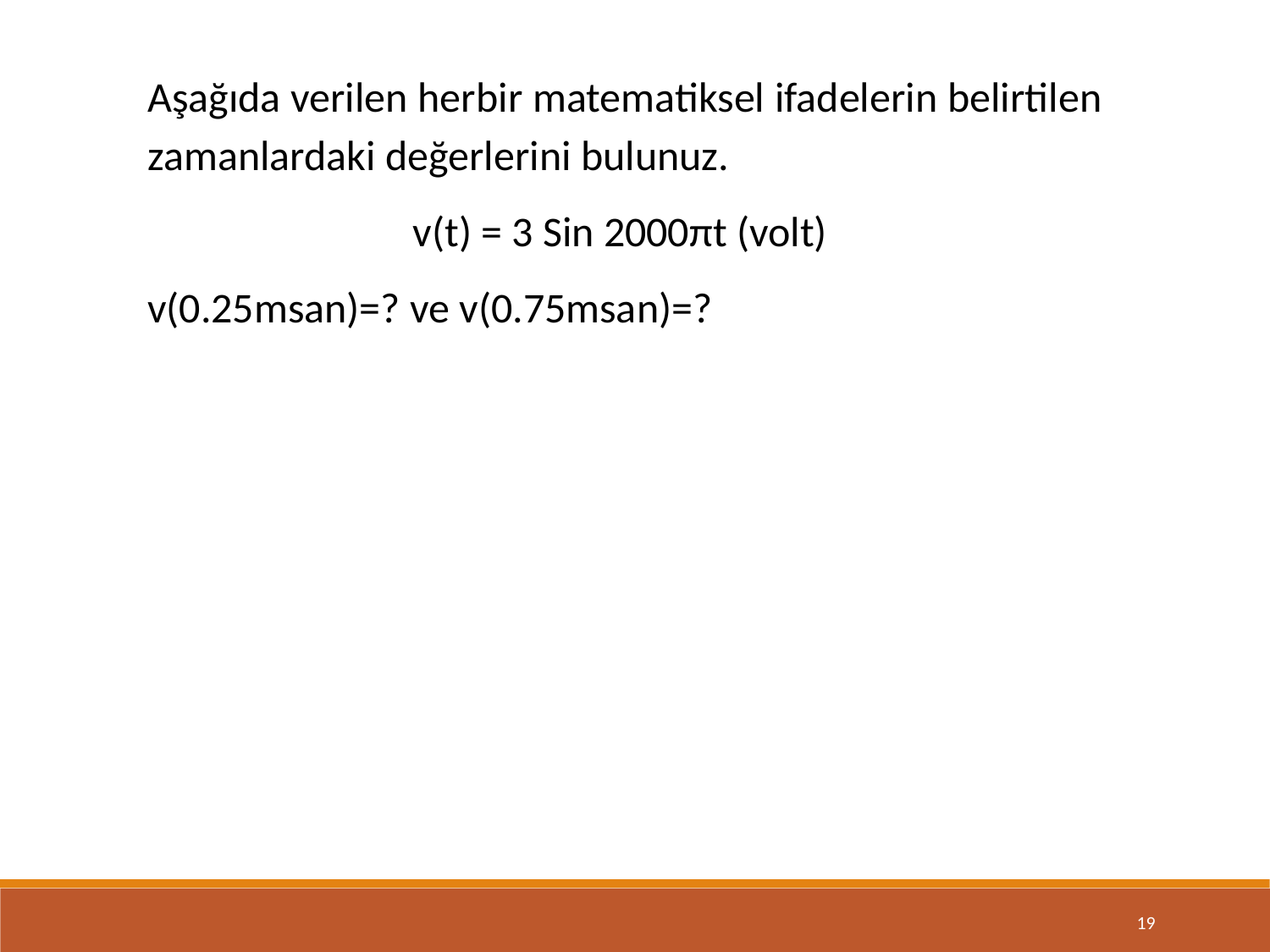

Aşağıda verilen herbir matematiksel ifadelerin belirtilen zamanlardaki değerlerini bulunuz.
v(t) = 3 Sin 2000πt (volt)
v(0.25msan)=? ve v(0.75msan)=?
19